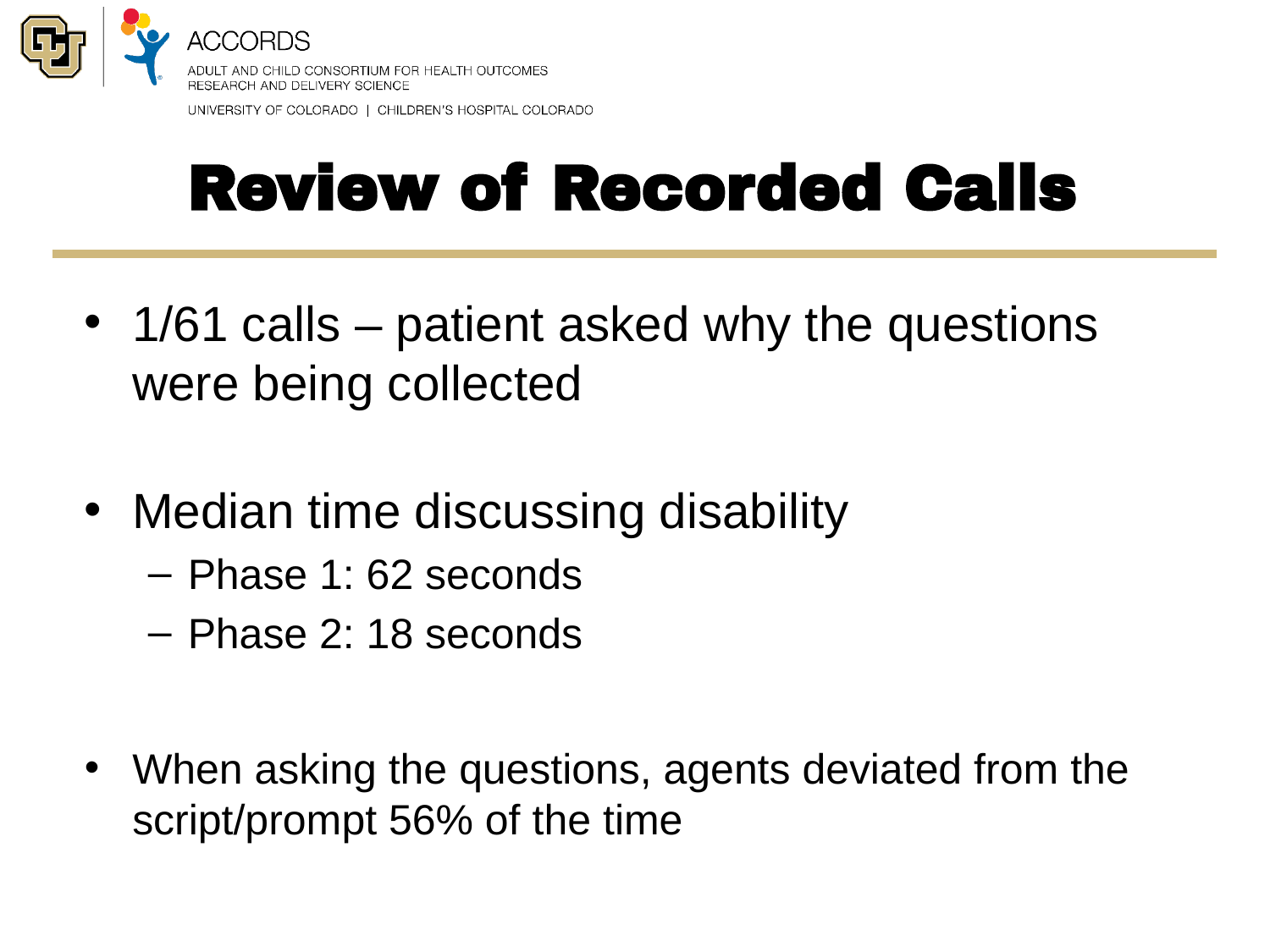

26
# Review of Recorded Calls
1/61 calls – patient asked why the questions were being collected
Median time discussing disability
Phase 1: 62 seconds
Phase 2: 18 seconds

When asking the questions, agents deviated from the script/prompt 56% of the time